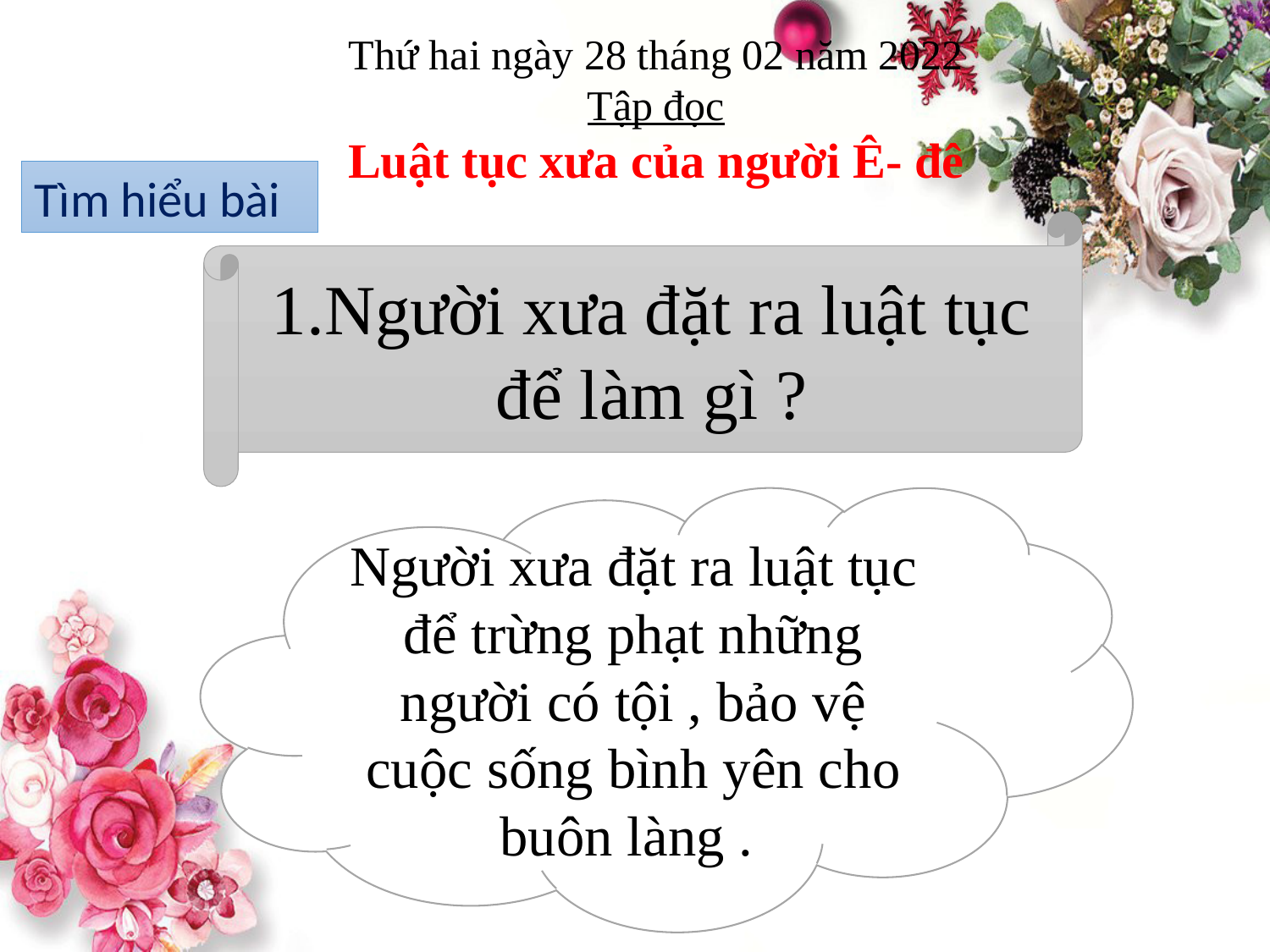

Thứ hai ngày 28 tháng 02 năm 2022
Tập đọc
Luật tục xưa của người Ê- đê
Tìm hiểu bài
1.Người xưa đặt ra luật tục để làm gì ?
Người xưa đặt ra luật tục để trừng phạt những người có tội , bảo vệ cuộc sống bình yên cho buôn làng .